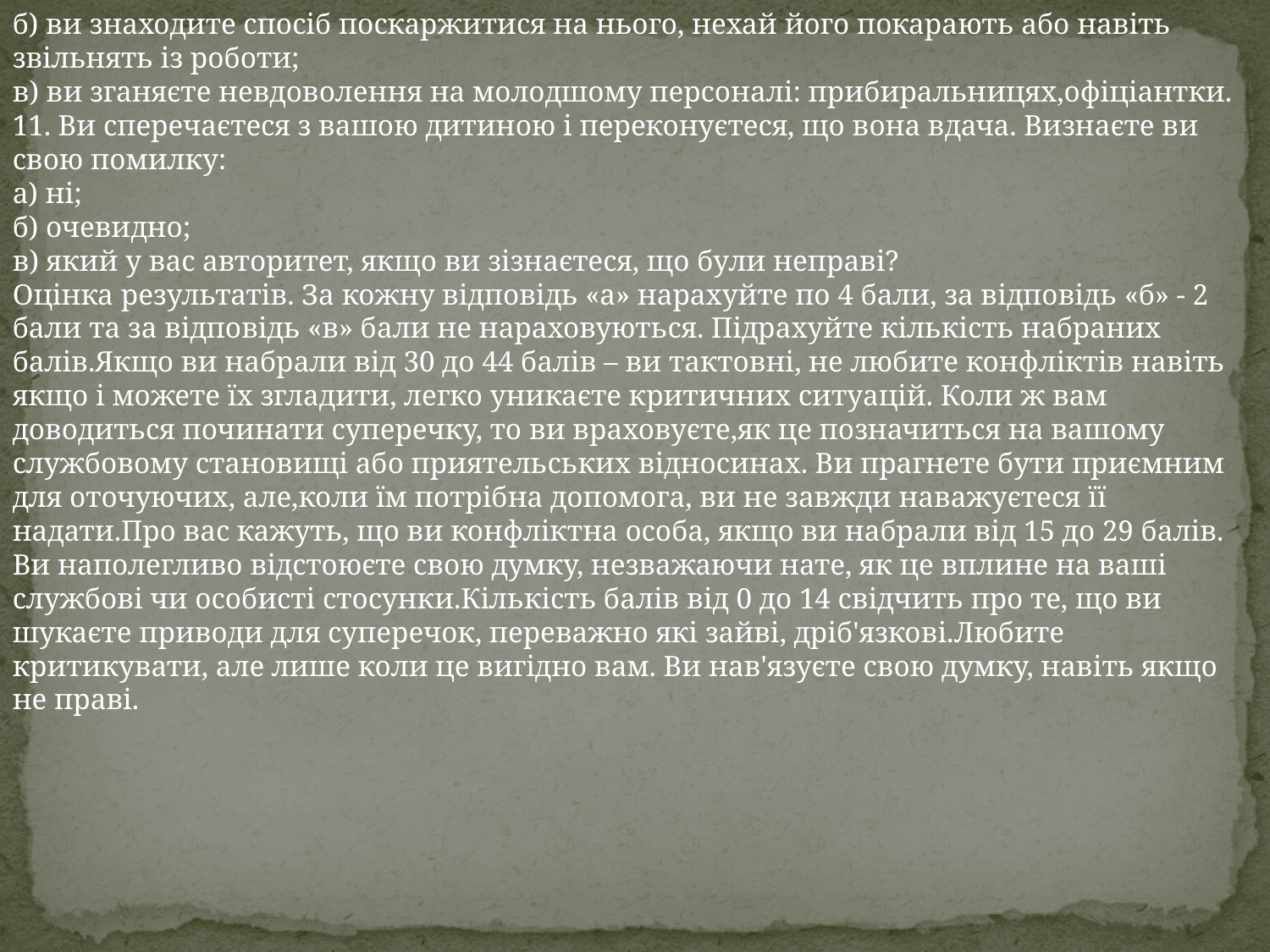

б) ви знаходите спосіб поскаржитися на нього, нехай його покарають або навіть звільнять із роботи;
в) ви зганяєте невдоволення на молодшому персоналі: прибиральницях,офіціантки.
11. Ви сперечаєтеся з вашою дитиною і переконуєтеся, що вона вдача. Визнаєте ви свою помилку:
а) ні;
б) очевидно;
в) який у вас авторитет, якщо ви зізнаєтеся, що були неправі?
Оцінка результатів. За кожну відповідь «а» нарахуйте по 4 бали, за відповідь «б» - 2 бали та за відповідь «в» бали не нараховуються. Підрахуйте кількість набраних балів.Якщо ви набрали від 30 до 44 балів – ви тактовні, не любите конфліктів навіть якщо і можете їх згладити, легко уникаєте критичних ситуацій. Коли ж вам доводиться починати суперечку, то ви враховуєте,як це позначиться на вашому службовому становищі або приятельських відносинах. Ви прагнете бути приємним для оточуючих, але,коли їм потрібна допомога, ви не завжди наважуєтеся її надати.Про вас кажуть, що ви конфліктна особа, якщо ви набрали від 15 до 29 балів. Ви наполегливо відстоюєте свою думку, незважаючи нате, як це вплине на ваші службові чи особисті стосунки.Кількість балів від 0 до 14 свідчить про те, що ви шукаєте приводи для суперечок, переважно які зайві, дріб'язкові.Любите критикувати, але лише коли це вигідно вам. Ви нав'язуєте свою думку, навіть якщо не праві.